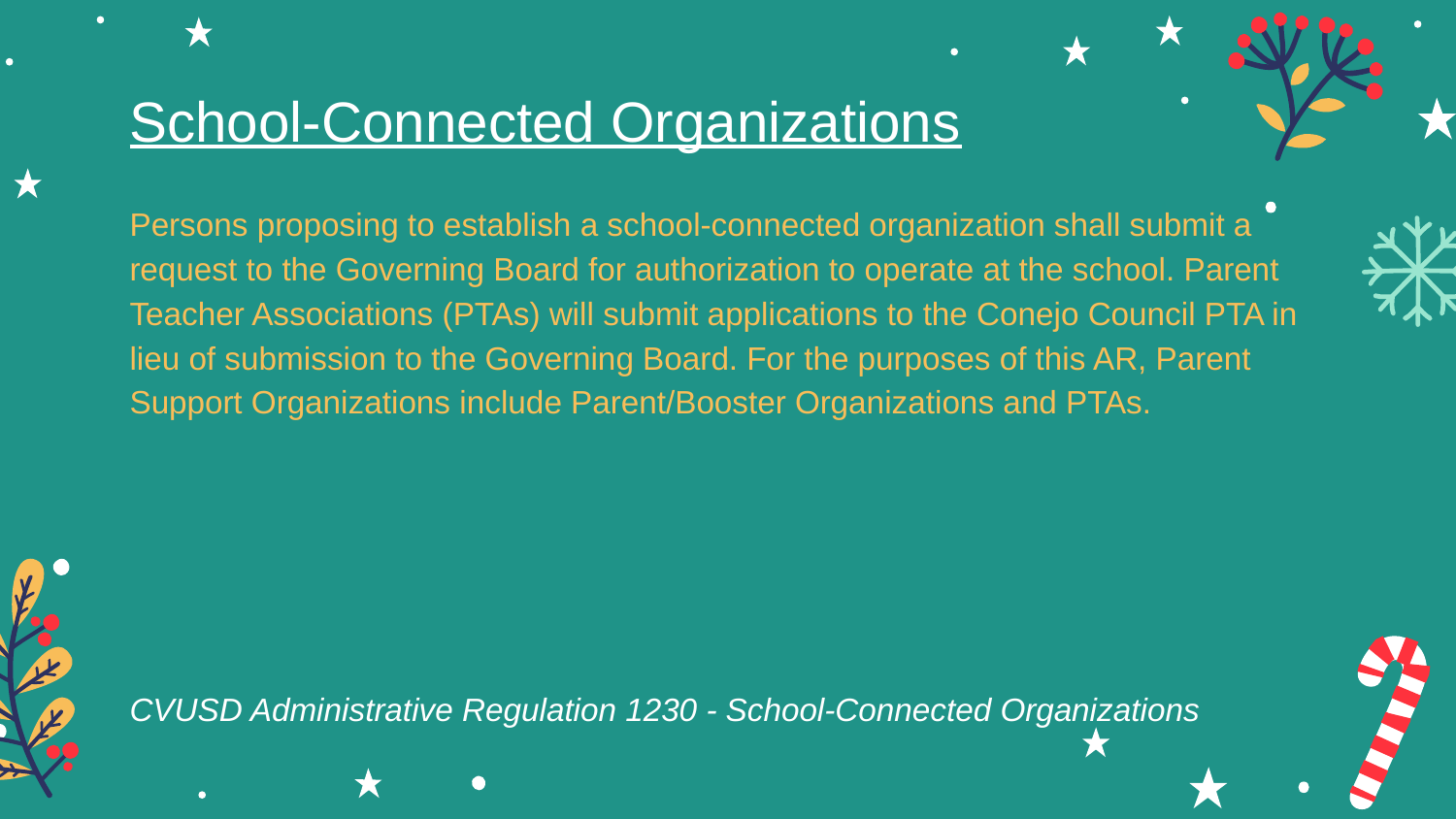

# School-Connected Organizations
Persons proposing to establish a school-connected organization shall submit a request to the Governing Board for authorization to operate at the school. Parent Teacher Associations (PTAs) will submit applications to the Conejo Council PTA in lieu of submission to the Governing Board. For the purposes of this AR, Parent Support Organizations include Parent/Booster Organizations and PTAs.

CVUSD Administrative Regulation 1230 - School-Connected Organizations